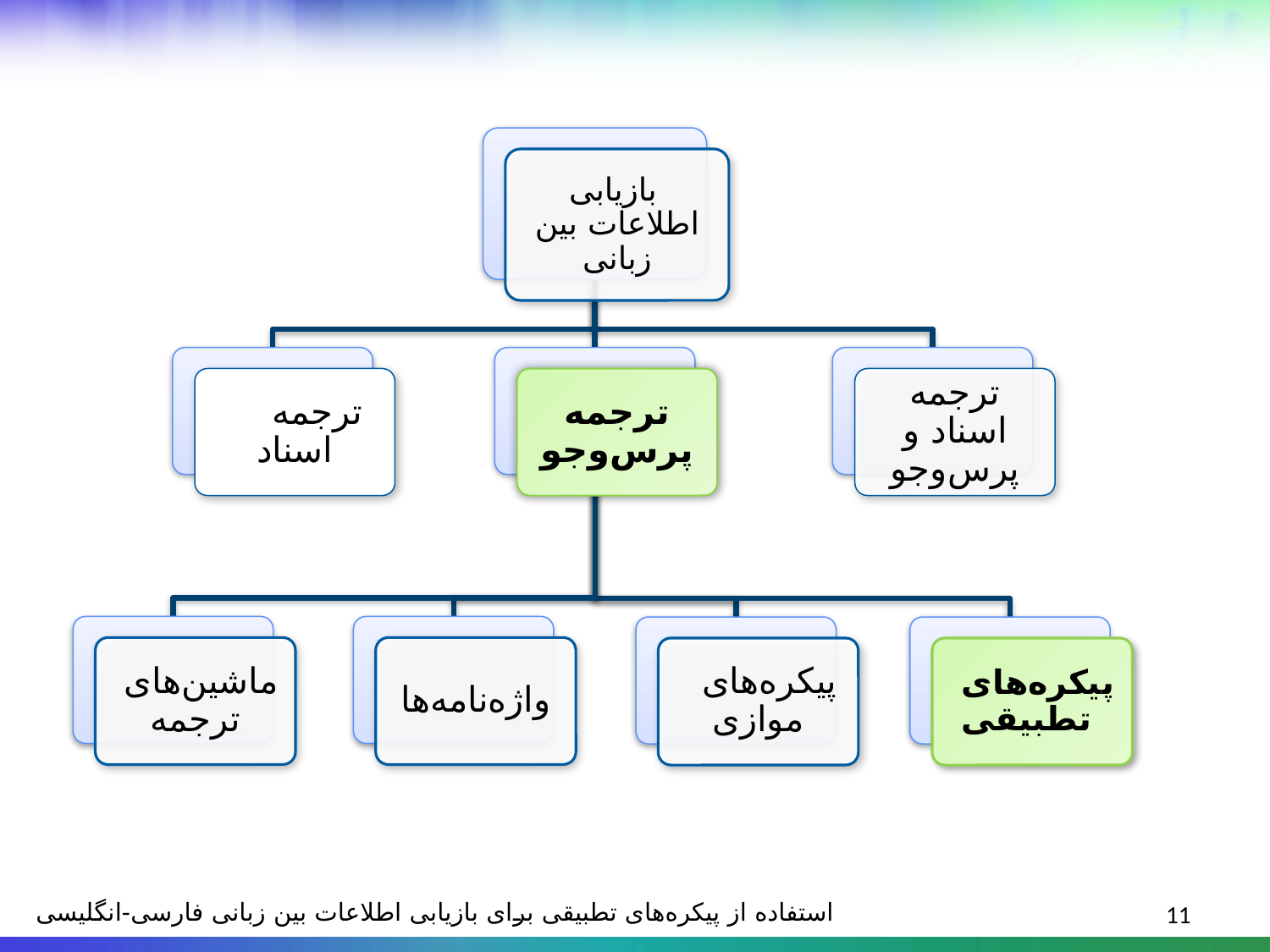

بازیابی اطلاعات بین ‌زبانی
ترجمه پرس‌وجو
ماشین‌های  ترجمه
واژه‌نامه‌ها
پیکره‌های   تطبیقی
پیکره‌های   موازی
ترجمه     اسناد
ترجمه اسناد و پرس‌وجو